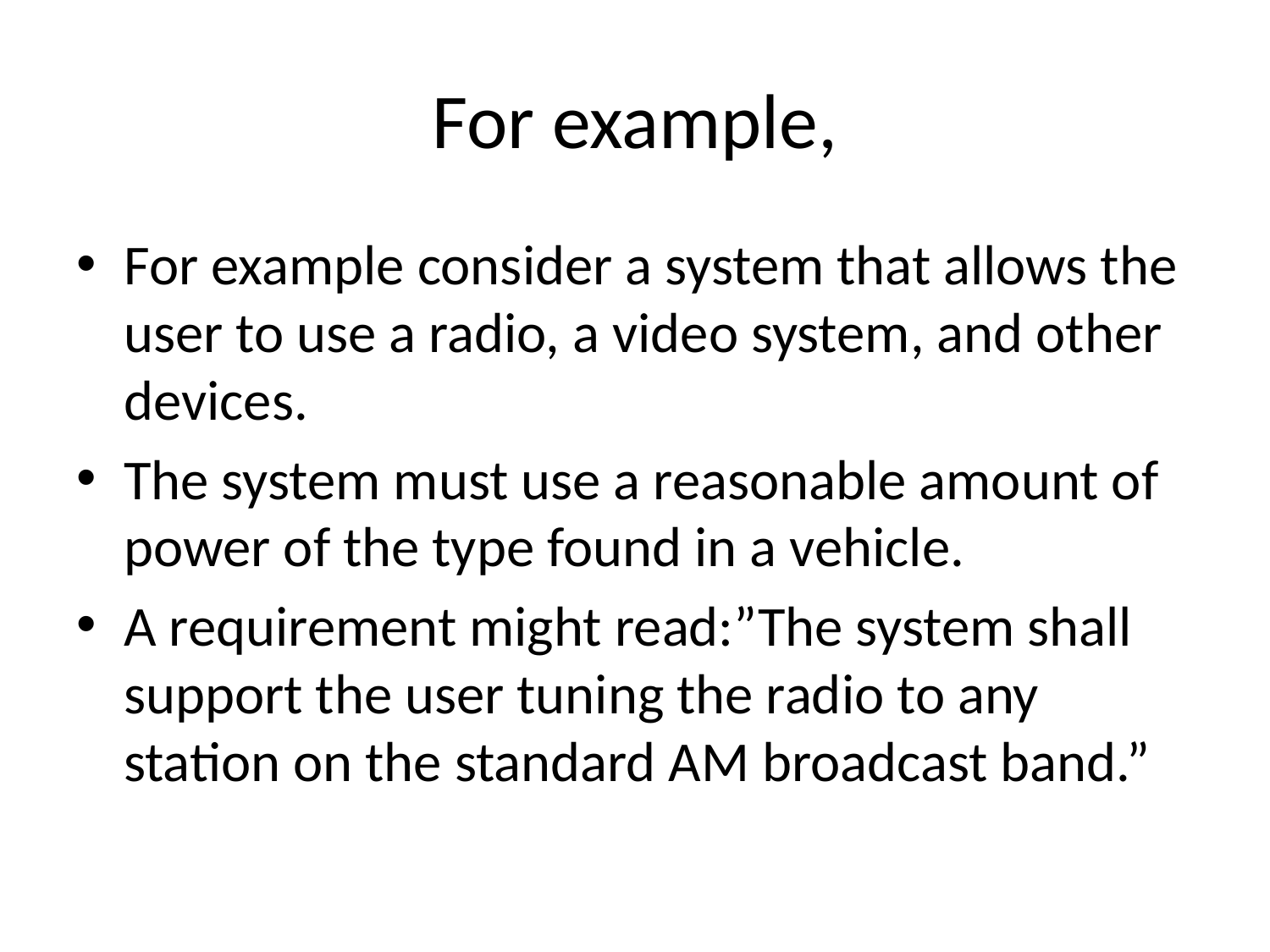

# For example,
For example consider a system that allows the user to use a radio, a video system, and other devices.
The system must use a reasonable amount of power of the type found in a vehicle.
A requirement might read:”The system shall support the user tuning the radio to any station on the standard AM broadcast band.”